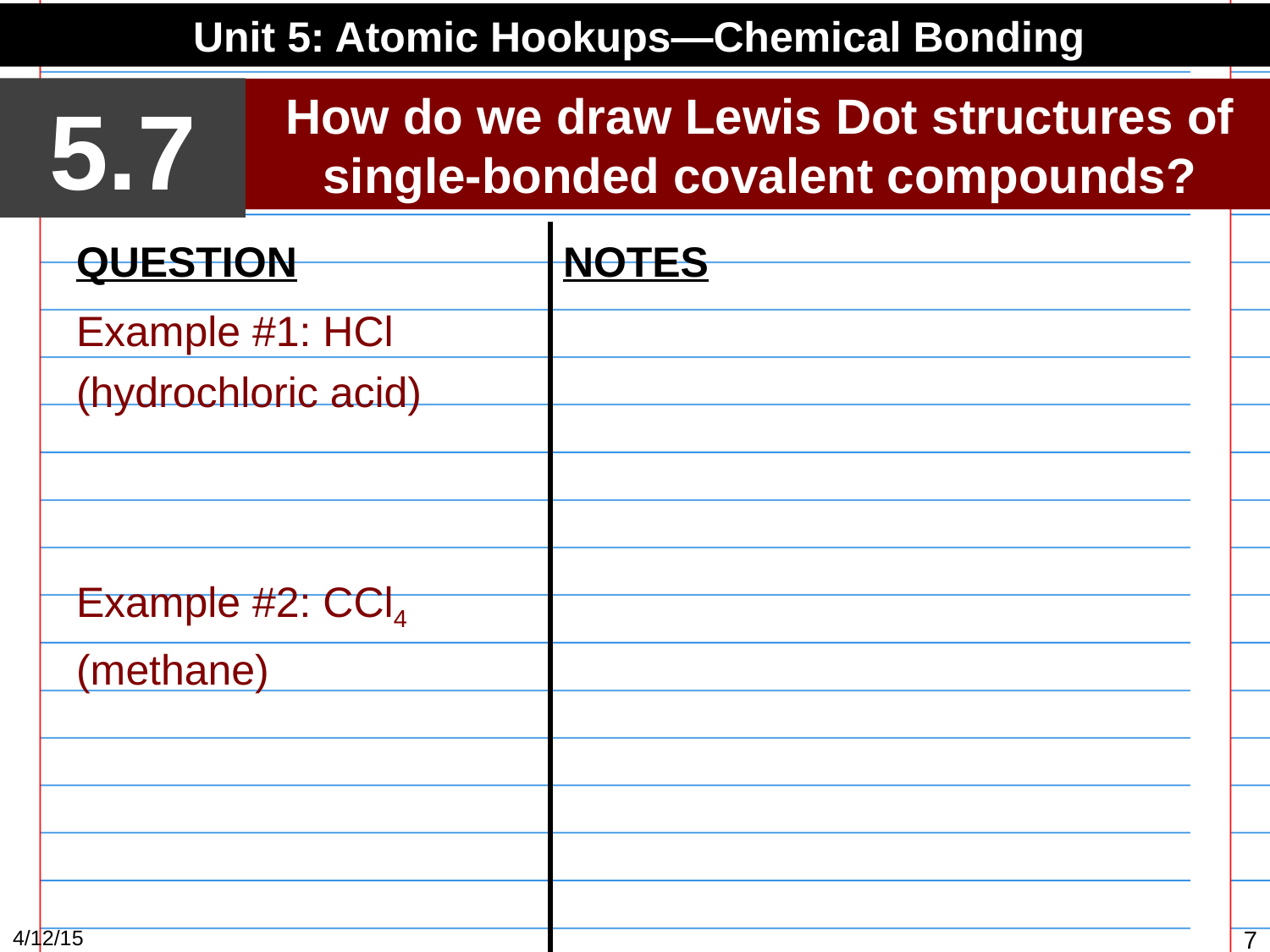

Unit 5: Atomic Hookups—Chemical Bonding
5.7
How do we draw Lewis Dot structures of single-bonded covalent compounds?
QUESTION
Example #1: HCl (hydrochloric acid)

Example #2: CCl4 (methane)

NOTES
4/12/15
7